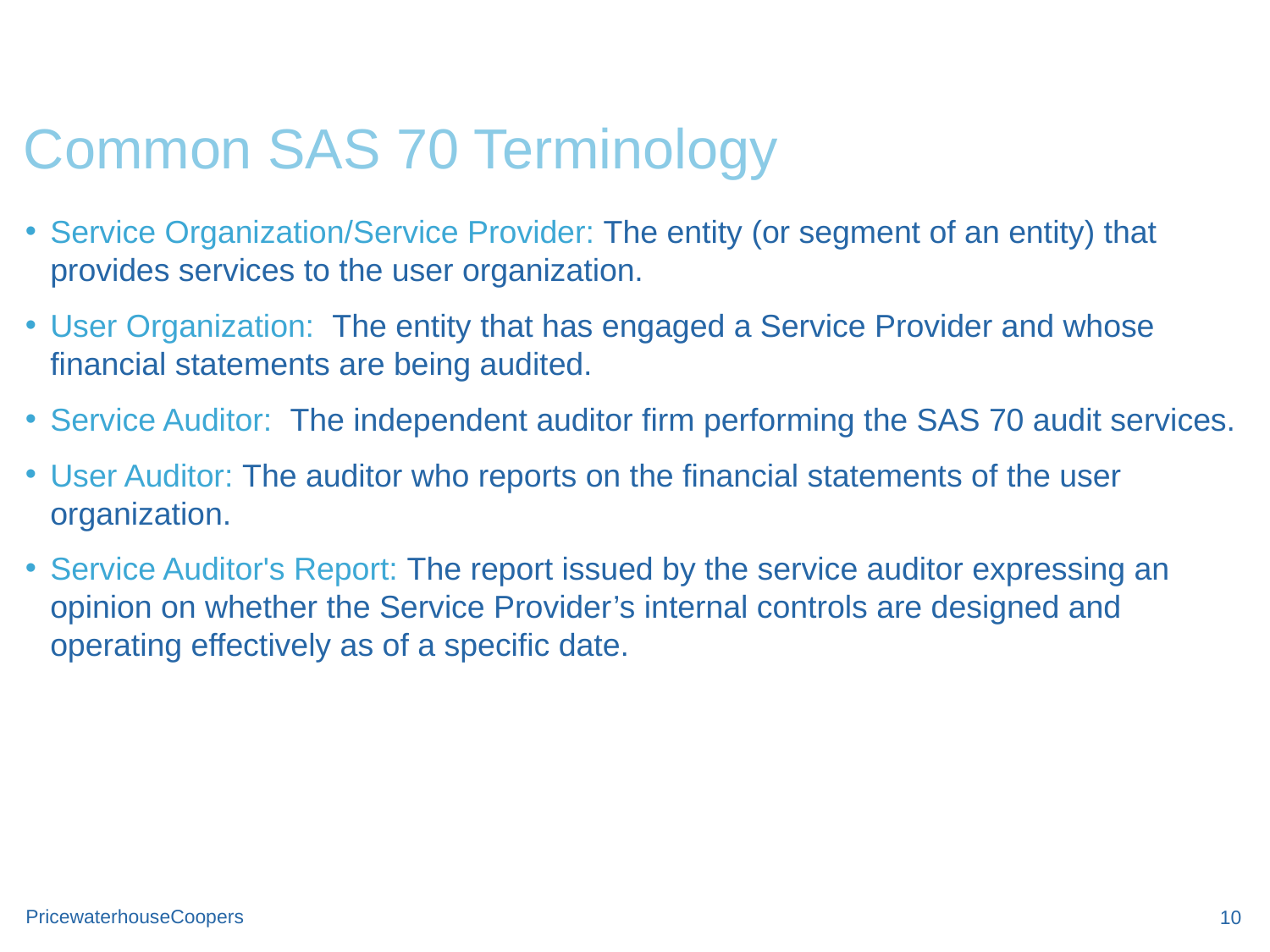

# Common SAS 70 Terminology
Service Organization/Service Provider: The entity (or segment of an entity) that provides services to the user organization.
User Organization:  The entity that has engaged a Service Provider and whose financial statements are being audited.
Service Auditor:  The independent auditor firm performing the SAS 70 audit services.
User Auditor: The auditor who reports on the financial statements of the user organization.
Service Auditor's Report: The report issued by the service auditor expressing an opinion on whether the Service Provider’s internal controls are designed and operating effectively as of a specific date.

10